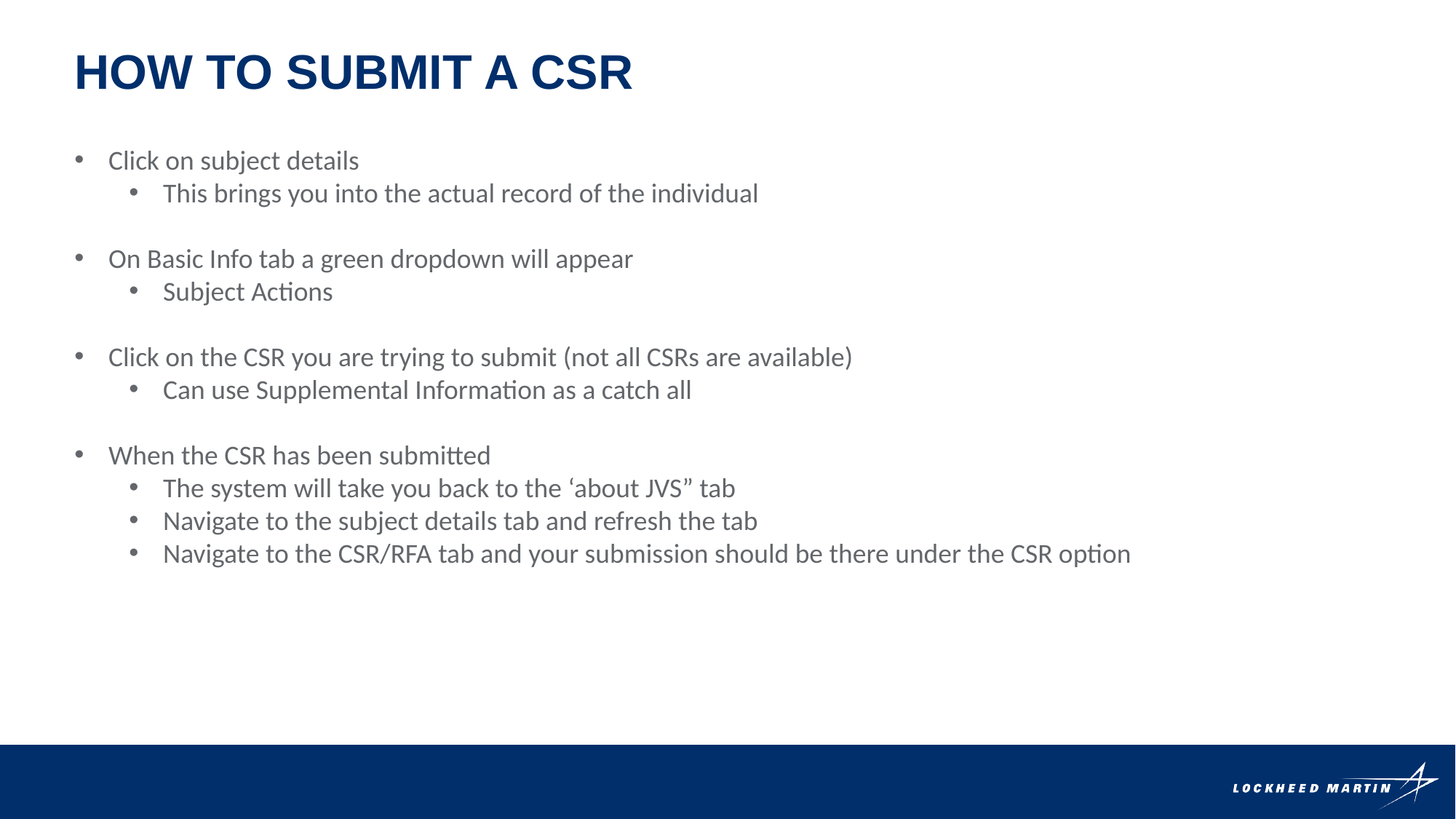

How to submit a CSR
Click on subject details
This brings you into the actual record of the individual

On Basic Info tab a green dropdown will appear
Subject Actions

Click on the CSR you are trying to submit (not all CSRs are available)
Can use Supplemental Information as a catch all

When the CSR has been submitted
The system will take you back to the ‘about JVS” tab
Navigate to the subject details tab and refresh the tab
Navigate to the CSR/RFA tab and your submission should be there under the CSR option